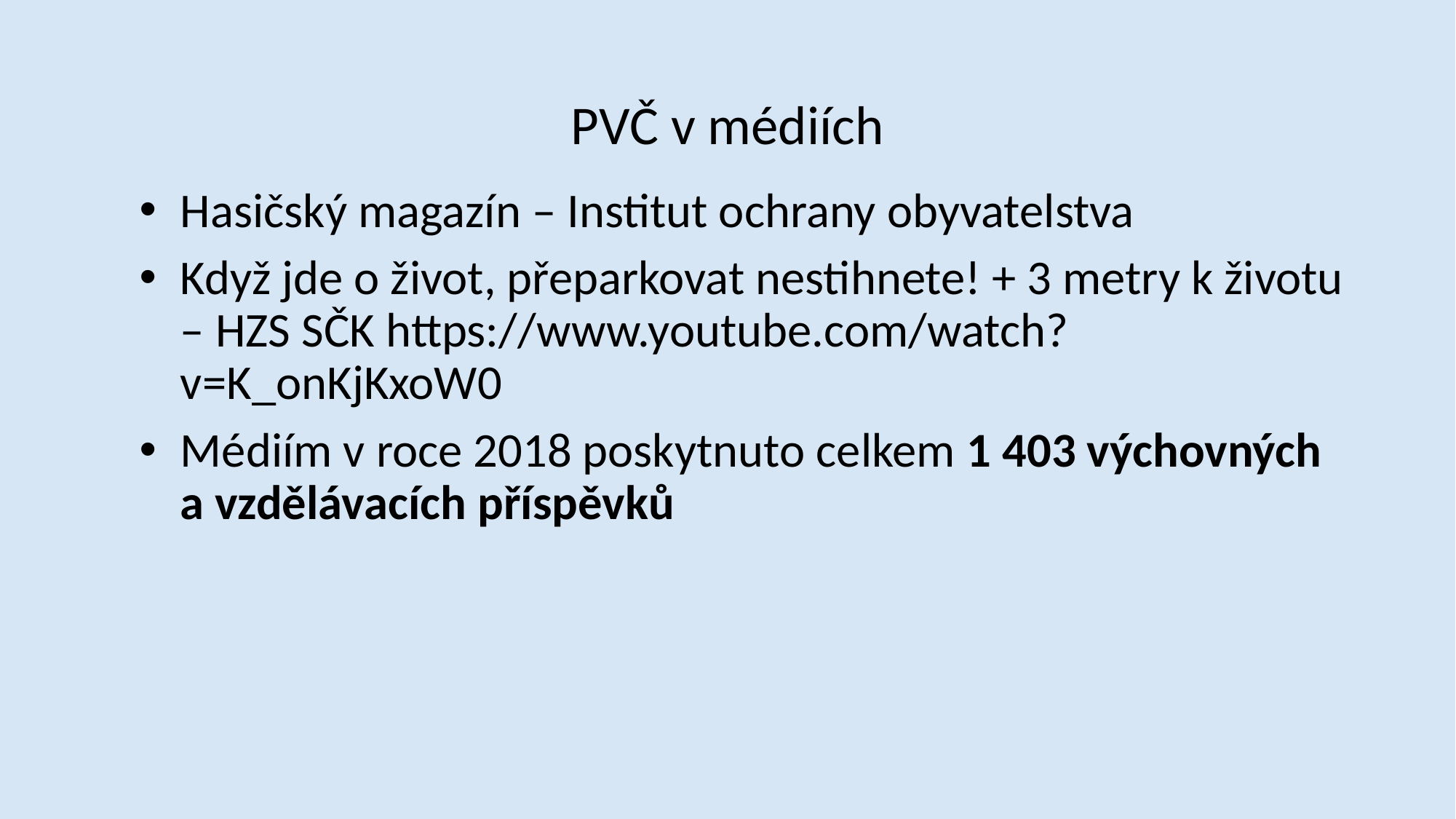

# PVČ v médiích
Hasičský magazín – Institut ochrany obyvatelstva
Když jde o život, přeparkovat nestihnete! + 3 metry k životu – HZS SČK https://www.youtube.com/watch?v=K_onKjKxoW0
Médiím v roce 2018 poskytnuto celkem 1 403 výchovných a vzdělávacích příspěvků